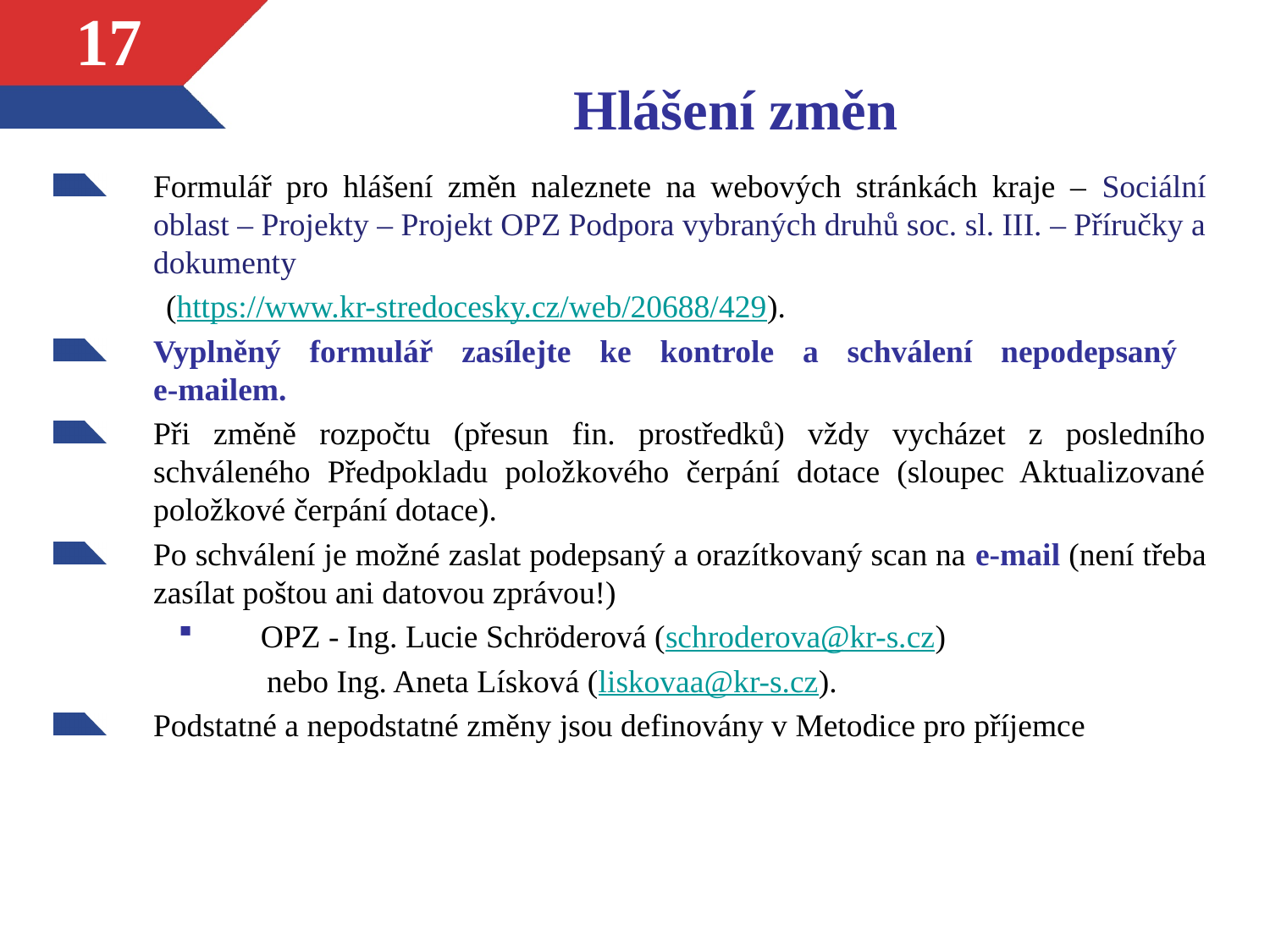

# Hlášení změn
17
Formulář pro hlášení změn naleznete na webových stránkách kraje – Sociální oblast – Projekty – Projekt OPZ Podpora vybraných druhů soc. sl. III. – Příručky a dokumenty
              (https://www.kr-stredocesky.cz/web/20688/429).
Vyplněný formulář zasílejte ke kontrole a schválení nepodepsaný
e-mailem.
Při změně rozpočtu (přesun fin. prostředků) vždy vycházet z posledního schváleného Předpokladu položkového čerpání dotace (sloupec Aktualizované položkové čerpání dotace).
Po schválení je možné zaslat podepsaný a orazítkovaný scan na e-mail (není třeba zasílat poštou ani datovou zprávou!)
 OPZ - Ing. Lucie Schröderová (schroderova@kr-s.cz)
           nebo Ing. Aneta Lísková (liskovaa@kr-s.cz).
Podstatné a nepodstatné změny jsou definovány v Metodice pro příjemce